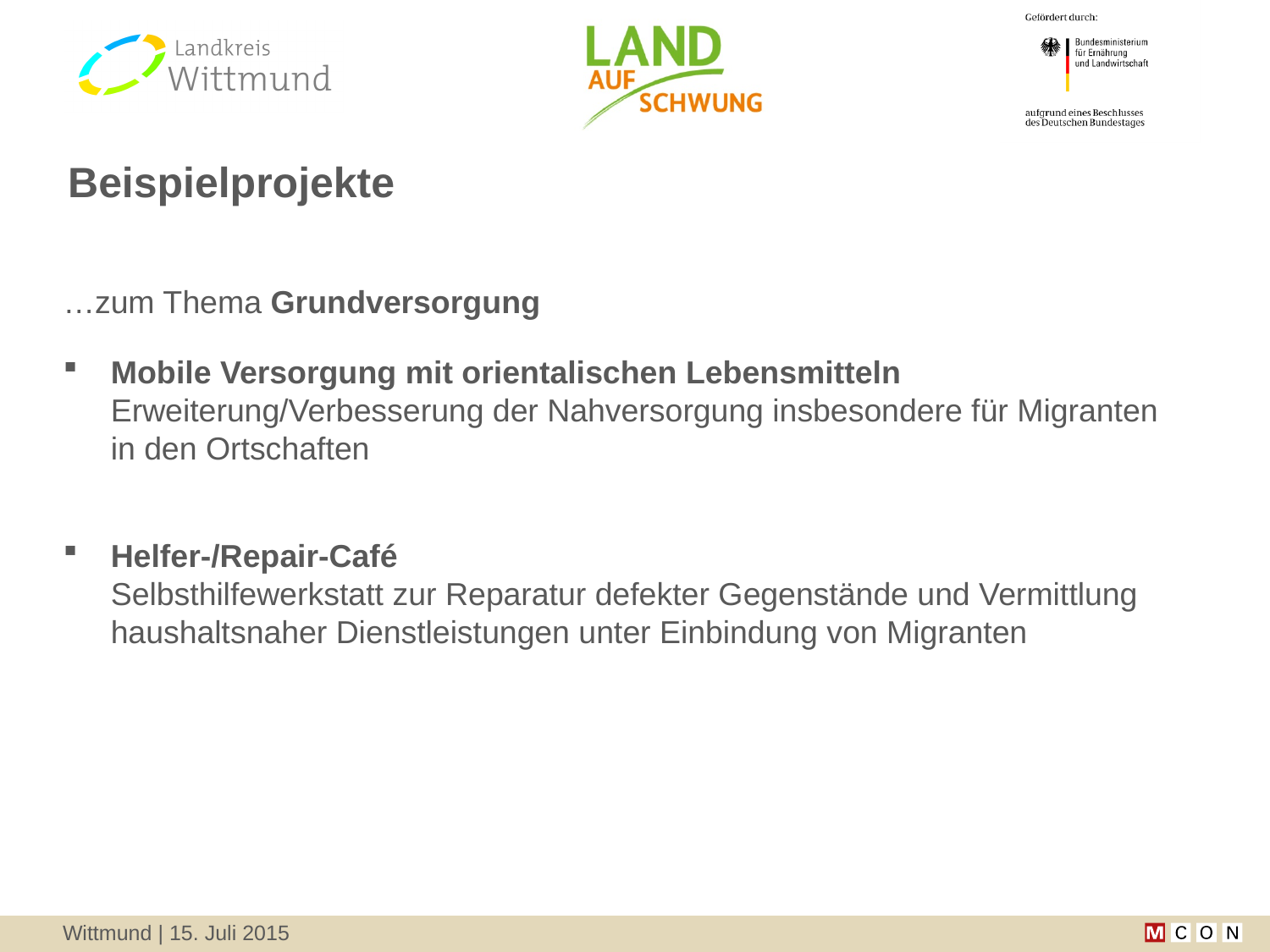

# Beispielprojekte

…zum Thema Grundversorgung
Mobile Versorgung mit orientalischen Lebensmitteln
Erweiterung/Verbesserung der Nahversorgung insbesondere für Migranten in den Ortschaften

Helfer-/Repair-Café
Selbsthilfewerkstatt zur Reparatur defekter Gegenstände und Vermittlung haushaltsnaher Dienstleistungen unter Einbindung von Migranten
Wittmund | 15. Juli 2015